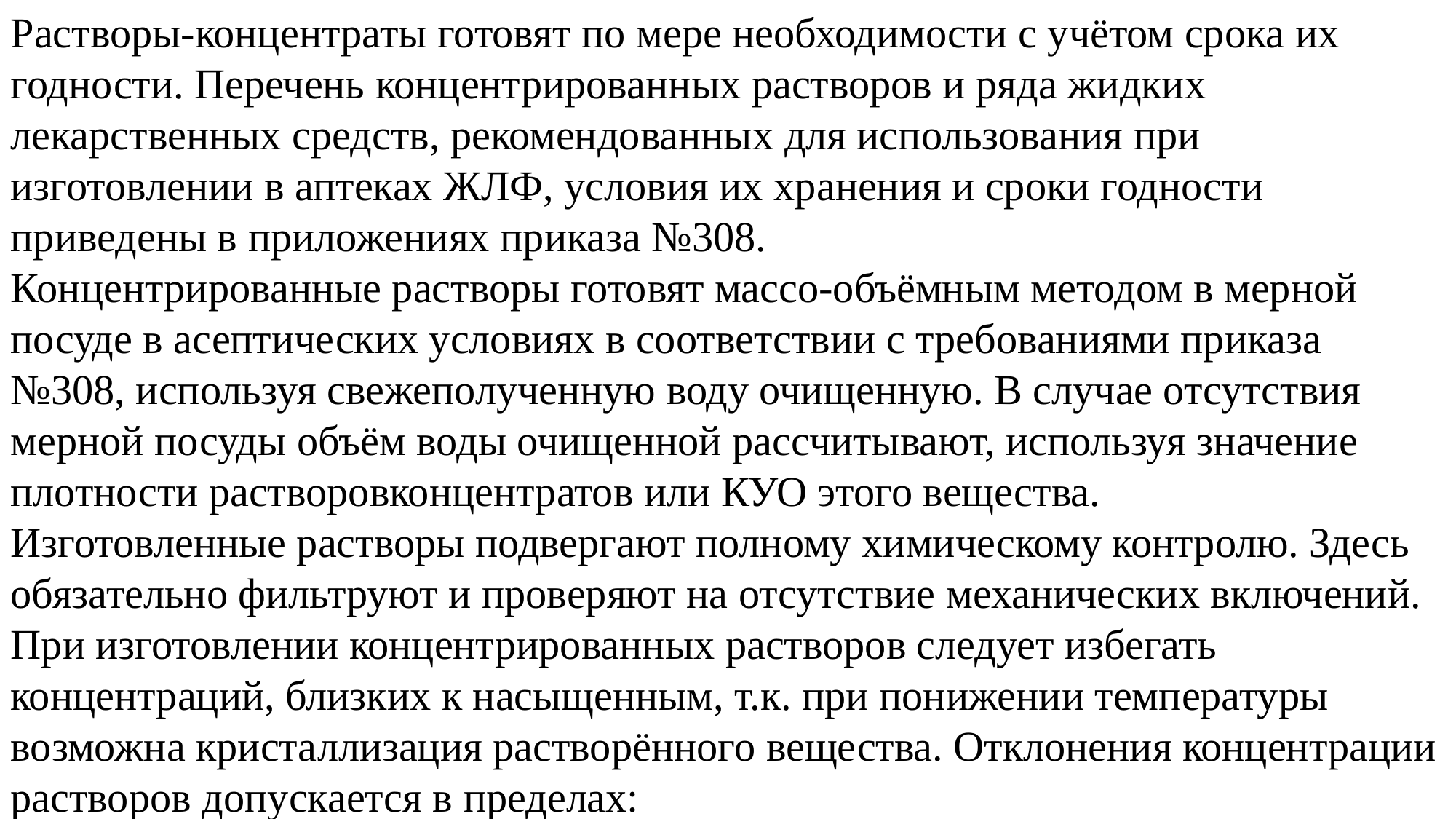

Растворы-концентраты готовят по мере необходимости с учётом срока их годности. Перечень концентрированных растворов и ряда жидких лекарственных средств, рекомендованных для использования при изготовлении в аптеках ЖЛФ, условия их хранения и сроки годности приведены в приложениях приказа №308.
Концентрированные растворы готовят массо-объёмным методом в мерной посуде в асептических условиях в соответствии с требованиями приказа №308, используя свежеполученную воду очищенную. В случае отсутствия мерной посуды объём воды очищенной рассчитывают, используя значение плотности растворовконцентратов или КУО этого вещества.
Изготовленные растворы подвергают полному химическому контролю. Здесь обязательно фильтруют и проверяют на отсутствие механических включений. При изготовлении концентрированных растворов следует избегать концентраций, близких к насыщенным, т.к. при понижении температуры возможна кристаллизация растворённого вещества. Отклонения концентрации растворов допускается в пределах: